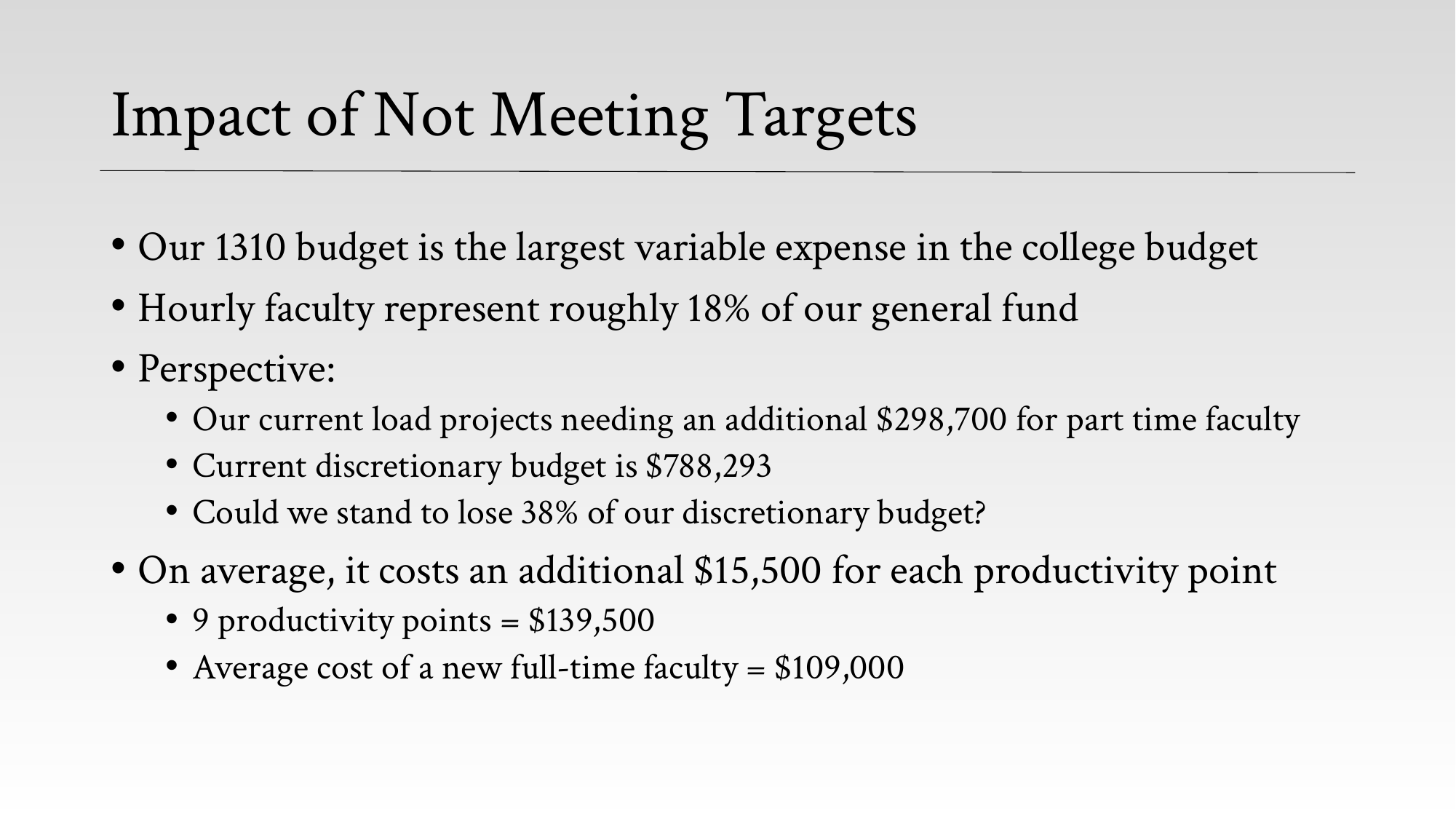

# Impact of Not Meeting Targets
Our 1310 budget is the largest variable expense in the college budget
Hourly faculty represent roughly 18% of our general fund
Perspective:
Our current load projects needing an additional $298,700 for part time faculty
Current discretionary budget is $788,293
Could we stand to lose 38% of our discretionary budget?
On average, it costs an additional $15,500 for each productivity point
9 productivity points = $139,500
Average cost of a new full-time faculty = $109,000